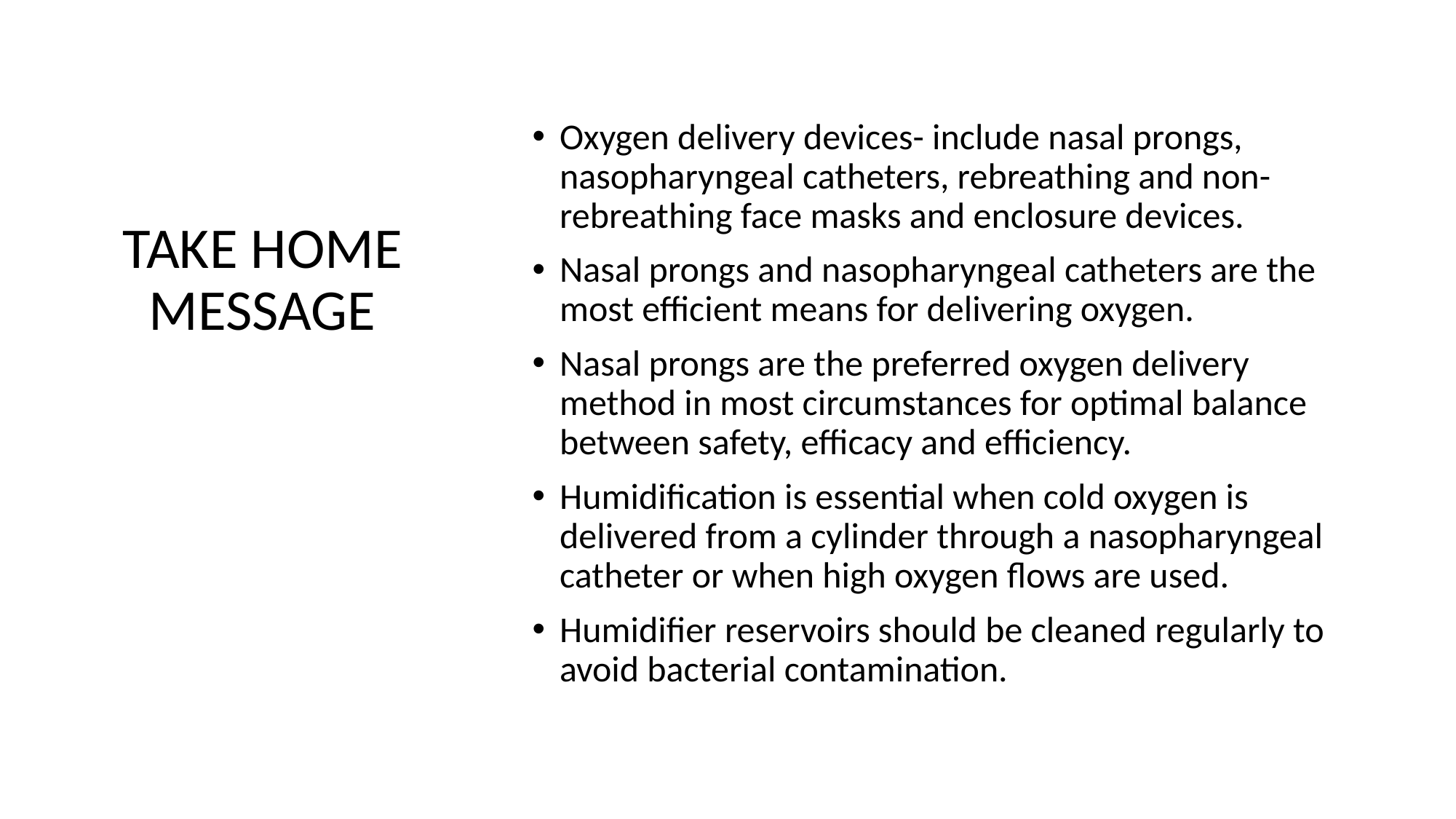

# TAKE HOME MESSAGE
Oxygen delivery devices- include nasal prongs, nasopharyngeal catheters, rebreathing and non- rebreathing face masks and enclosure devices.
Nasal prongs and nasopharyngeal catheters are the most efficient means for delivering oxygen.
Nasal prongs are the preferred oxygen delivery method in most circumstances for optimal balance between safety, efficacy and efficiency.
Humidification is essential when cold oxygen is delivered from a cylinder through a nasopharyngeal catheter or when high oxygen flows are used.
Humidifier reservoirs should be cleaned regularly to avoid bacterial contamination.